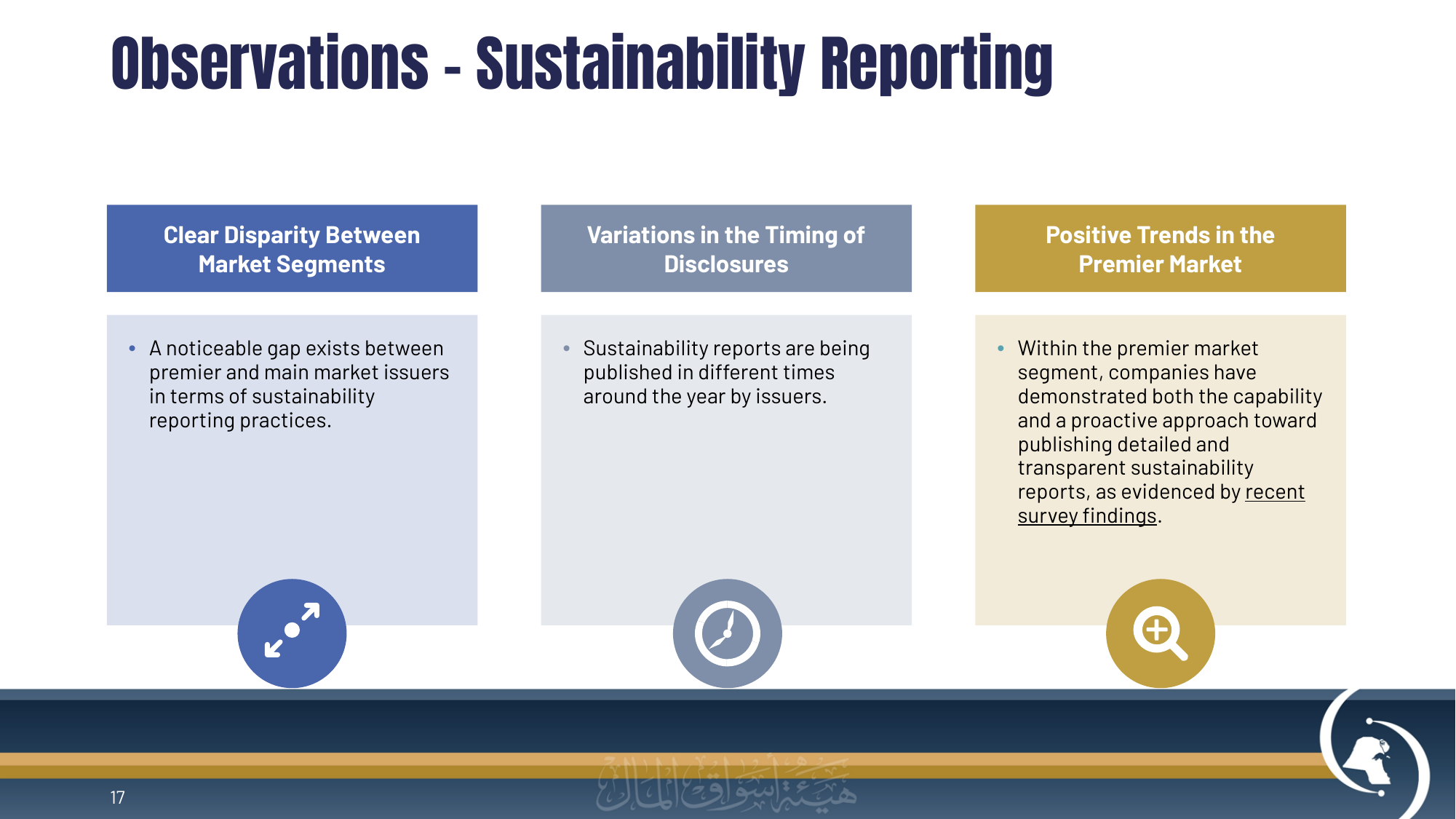

# Observations – Sustainability Reporting
Positive Trends in the Premier Market
Clear Disparity Between Market Segments
Variations in the Timing of Disclosures
A noticeable gap exists between premier and main market issuers in terms of sustainability reporting practices.
Sustainability reports are being published in different times around the year by issuers.

Within the premier market segment, companies have demonstrated both the capability and a proactive approach toward publishing detailed and transparent sustainability reports, as evidenced by recent survey findings.

17